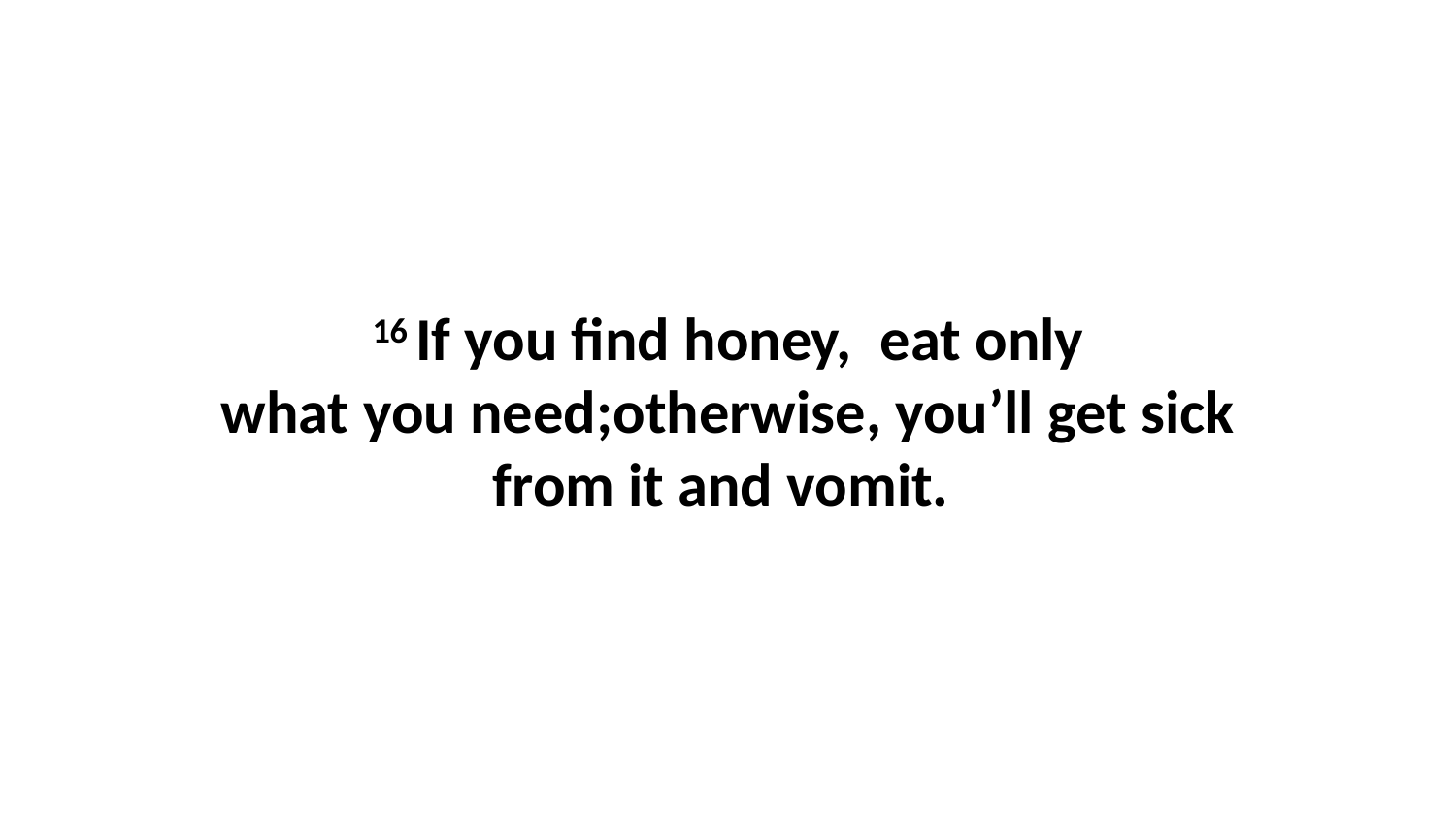

16 If you find honey,  eat only what you need;otherwise, you’ll get sick from it and vomit.